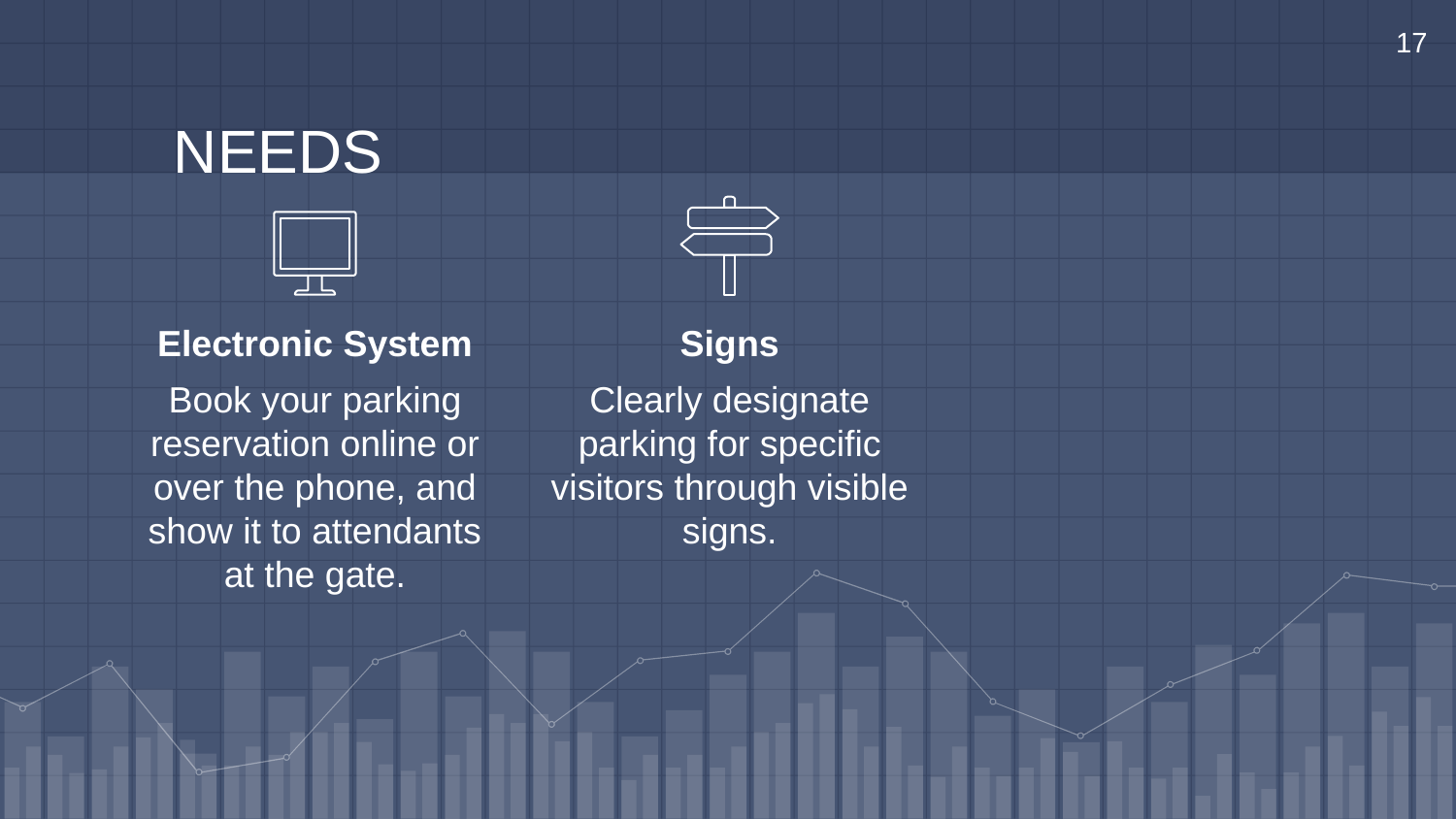

17
# NEEDS

Electronic System
Book your parking reservation online or over the phone, and show it to attendants at the gate.
Signs
Clearly designate parking for specific visitors through visible signs.